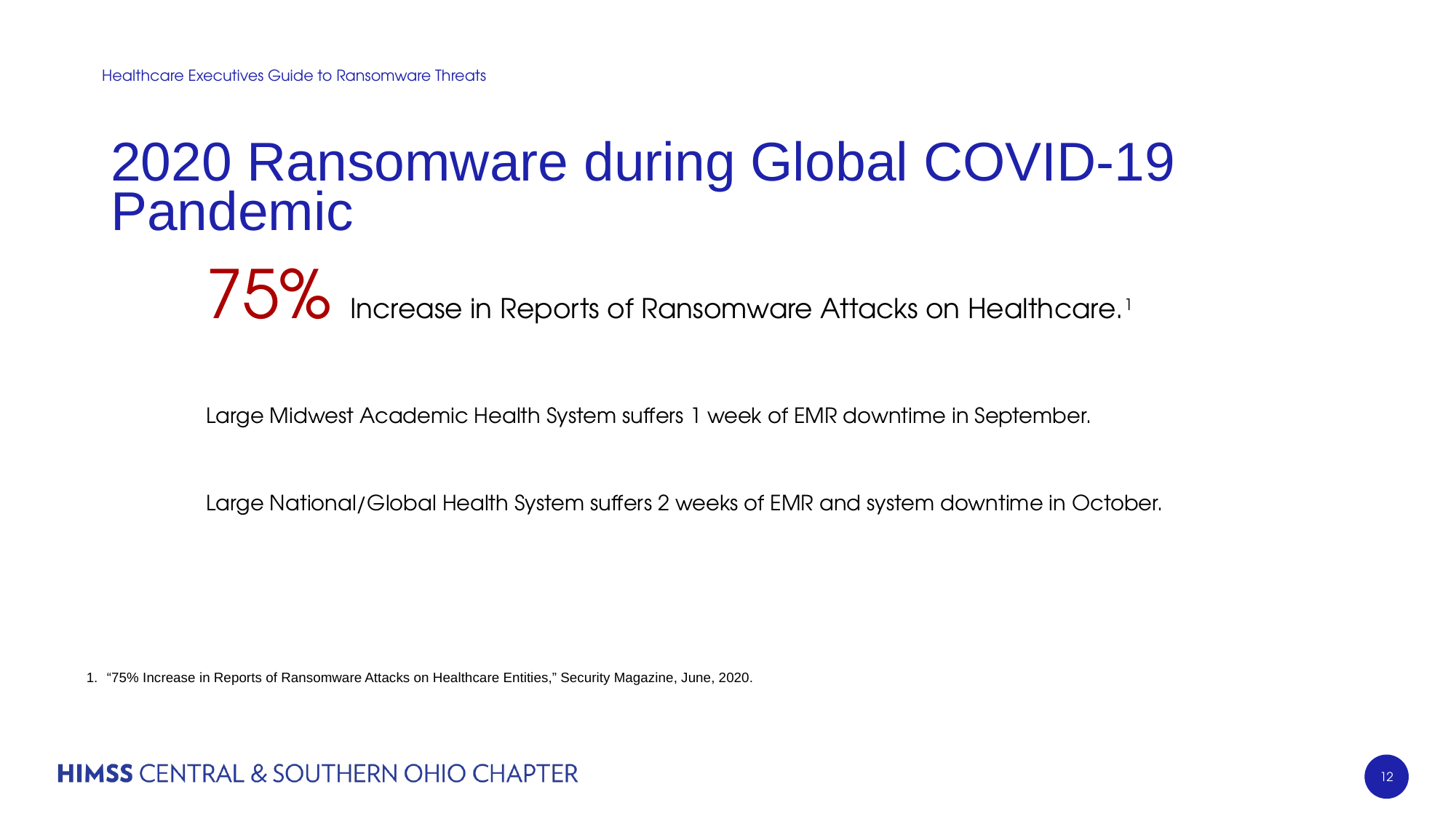

# 2020 Ransomware during Global COVID-19 Pandemic
75% Increase in Reports of Ransomware Attacks on Healthcare.1

Large Midwest Academic Health System suffers 1 week of EMR downtime in September.

Large National/Global Health System suffers 2 weeks of EMR and system downtime in October.
“75% Increase in Reports of Ransomware Attacks on Healthcare Entities,” Security Magazine, June, 2020.

12